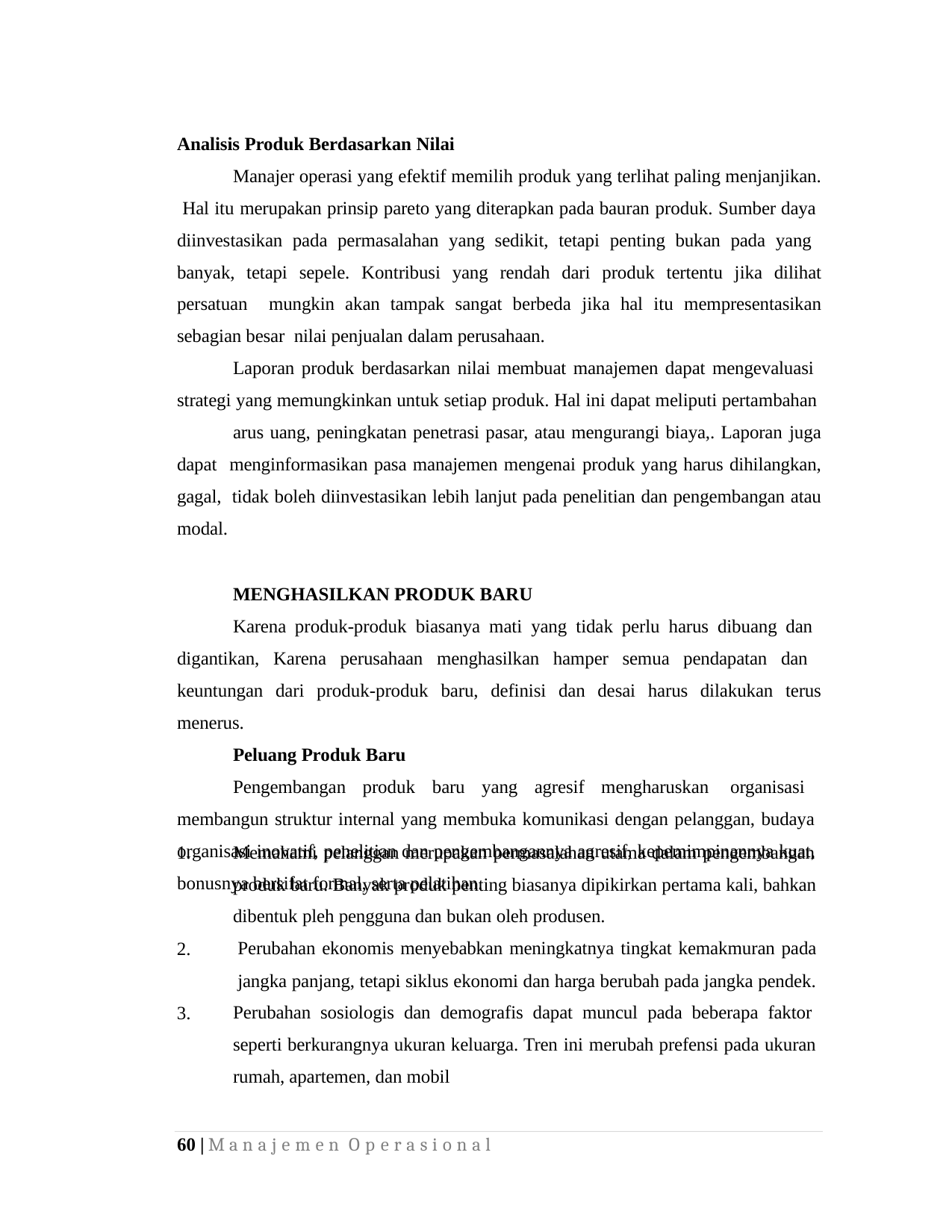

Analisis Produk Berdasarkan Nilai
Manajer operasi yang efektif memilih produk yang terlihat paling menjanjikan.  Hal itu merupakan prinsip pareto yang diterapkan pada bauran produk. Sumber daya  diinvestasikan pada permasalahan yang sedikit, tetapi penting bukan pada yang  banyak, tetapi sepele. Kontribusi yang rendah dari produk tertentu jika dilihat persatuan  mungkin akan tampak sangat berbeda jika hal itu mempresentasikan sebagian besar  nilai penjualan dalam perusahaan.
Laporan produk berdasarkan nilai membuat manajemen dapat mengevaluasi  strategi yang memungkinkan untuk setiap produk. Hal ini dapat meliputi pertambahan
arus uang, peningkatan penetrasi pasar, atau mengurangi biaya,. Laporan juga dapat  menginformasikan pasa manajemen mengenai produk yang harus dihilangkan, gagal,  tidak boleh diinvestasikan lebih lanjut pada penelitian dan pengembangan atau modal.

MENGHASILKAN PRODUK BARU
Karena produk-produk biasanya mati yang tidak perlu harus dibuang dan  digantikan, Karena perusahaan menghasilkan hamper semua pendapatan dan  keuntungan dari produk-produk baru, definisi dan desai harus dilakukan terus menerus.
Peluang Produk Baru
Pengembangan produk baru yang agresif mengharuskan organisasi  membangun struktur internal yang membuka komunikasi dengan pelanggan, budaya  organisasi inovatif, penelitian dan pengembangannya agresif, kepemimpinannya kuat,  bonusnya bersifat formal, serta pelatihan.
Memahami pelanggan merupakan permasalahan utama dalam pengembangan  produk baru. Banyak produk penting biasanya dipikirkan pertama kali, bahkan  dibentuk pleh pengguna dan bukan oleh produsen.
Perubahan ekonomis menyebabkan meningkatnya tingkat kemakmuran pada
jangka panjang, tetapi siklus ekonomi dan harga berubah pada jangka pendek.  Perubahan sosiologis dan demografis dapat muncul pada beberapa faktor  seperti berkurangnya ukuran keluarga. Tren ini merubah prefensi pada ukuran  rumah, apartemen, dan mobil
1.
2.
3.
60 | M a n a j e m e n O p e r a s i o n a l